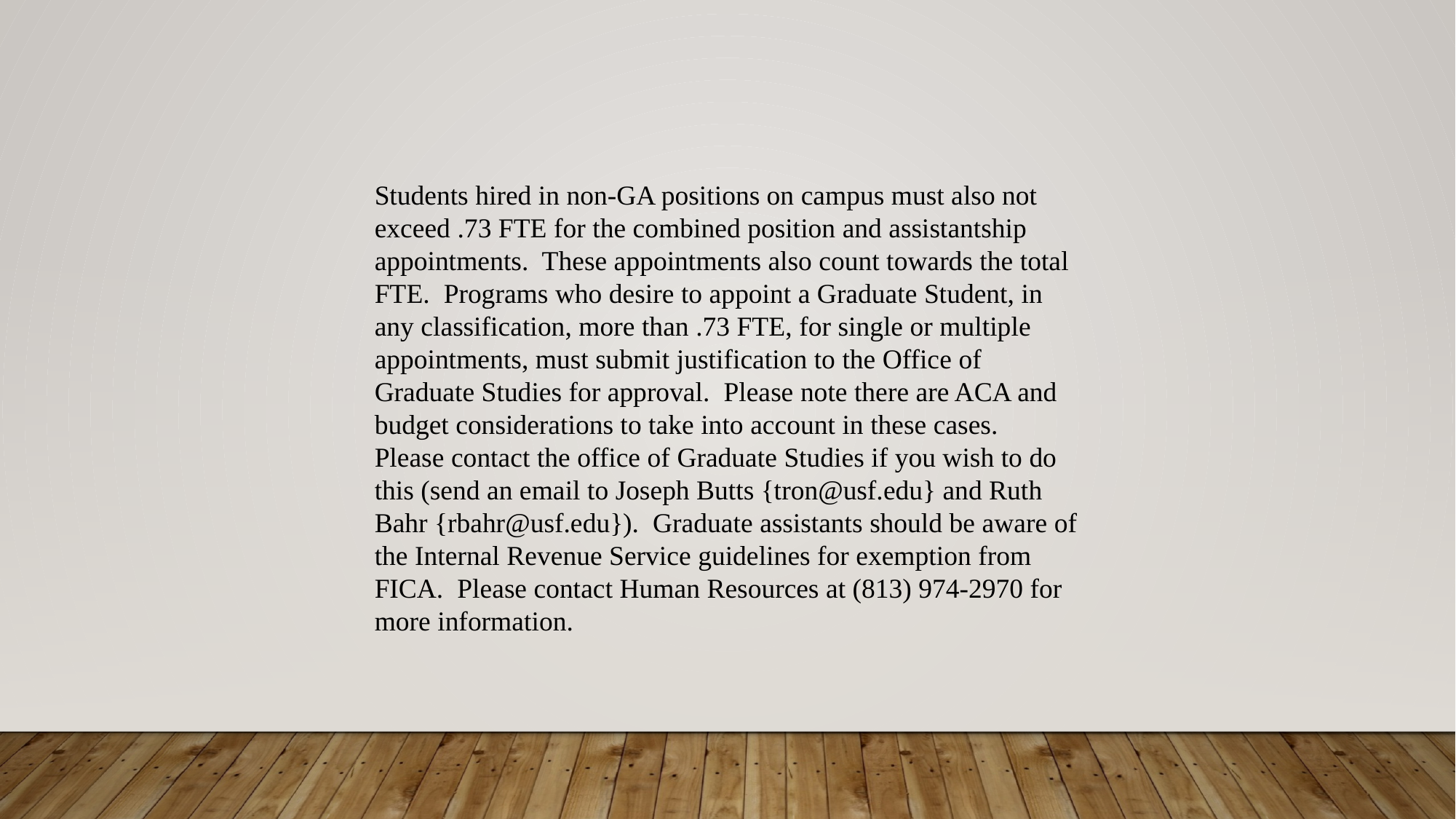

Students hired in non-GA positions on campus must also not exceed .73 FTE for the combined position and assistantship appointments.  These appointments also count towards the total FTE.  Programs who desire to appoint a Graduate Student, in any classification, more than .73 FTE, for single or multiple appointments, must submit justification to the Office of Graduate Studies for approval.  Please note there are ACA and budget considerations to take into account in these cases.  Please contact the office of Graduate Studies if you wish to do this (send an email to Joseph Butts {tron@usf.edu} and Ruth Bahr {rbahr@usf.edu}).  Graduate assistants should be aware of the Internal Revenue Service guidelines for exemption from FICA.  Please contact Human Resources at (813) 974-2970 for more information.